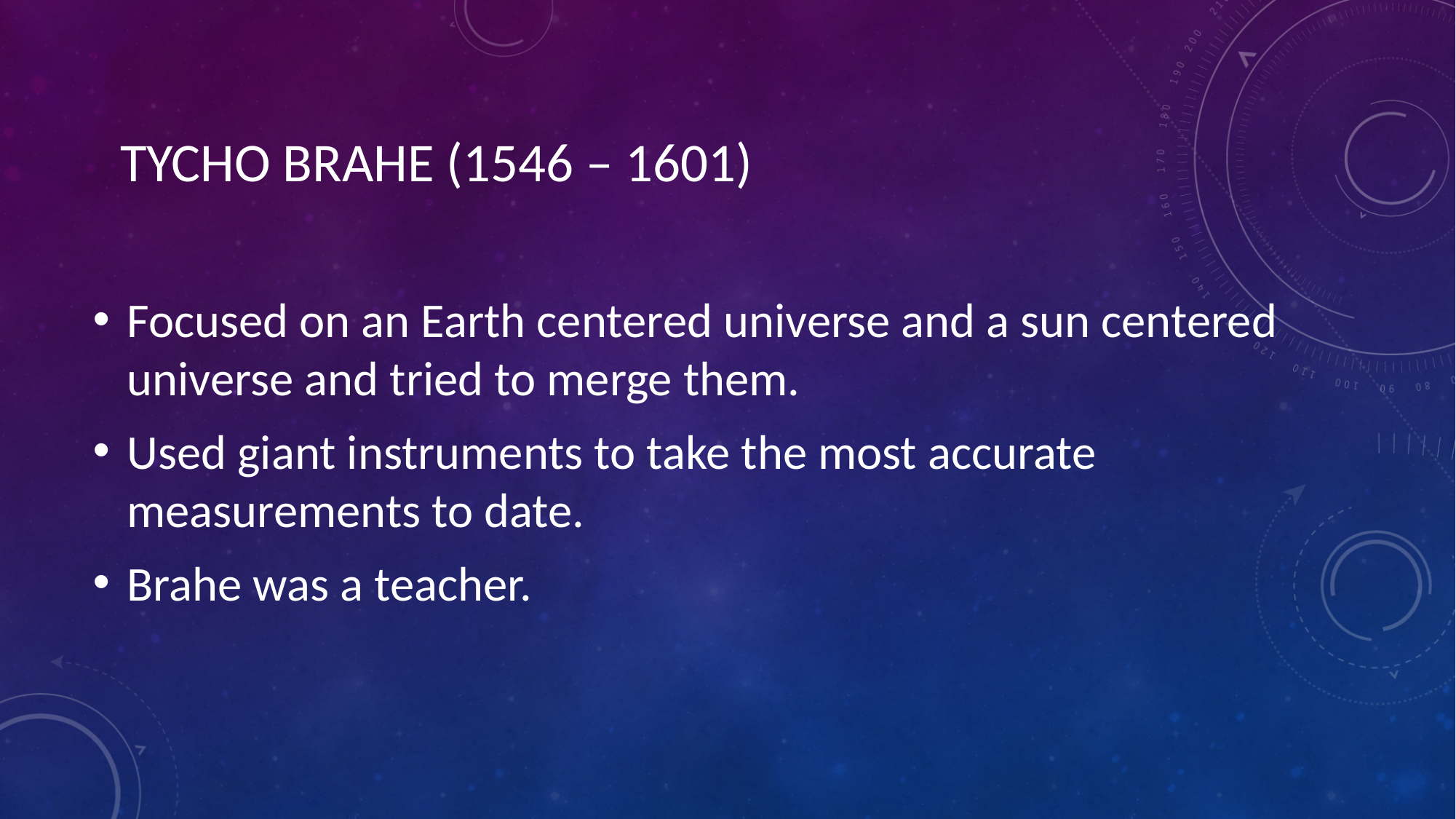

# TYCHO BRAHE (1546 – 1601)
Focused on an Earth centered universe and a sun centered universe and tried to merge them.
Used giant instruments to take the most accurate measurements to date.
Brahe was a teacher.